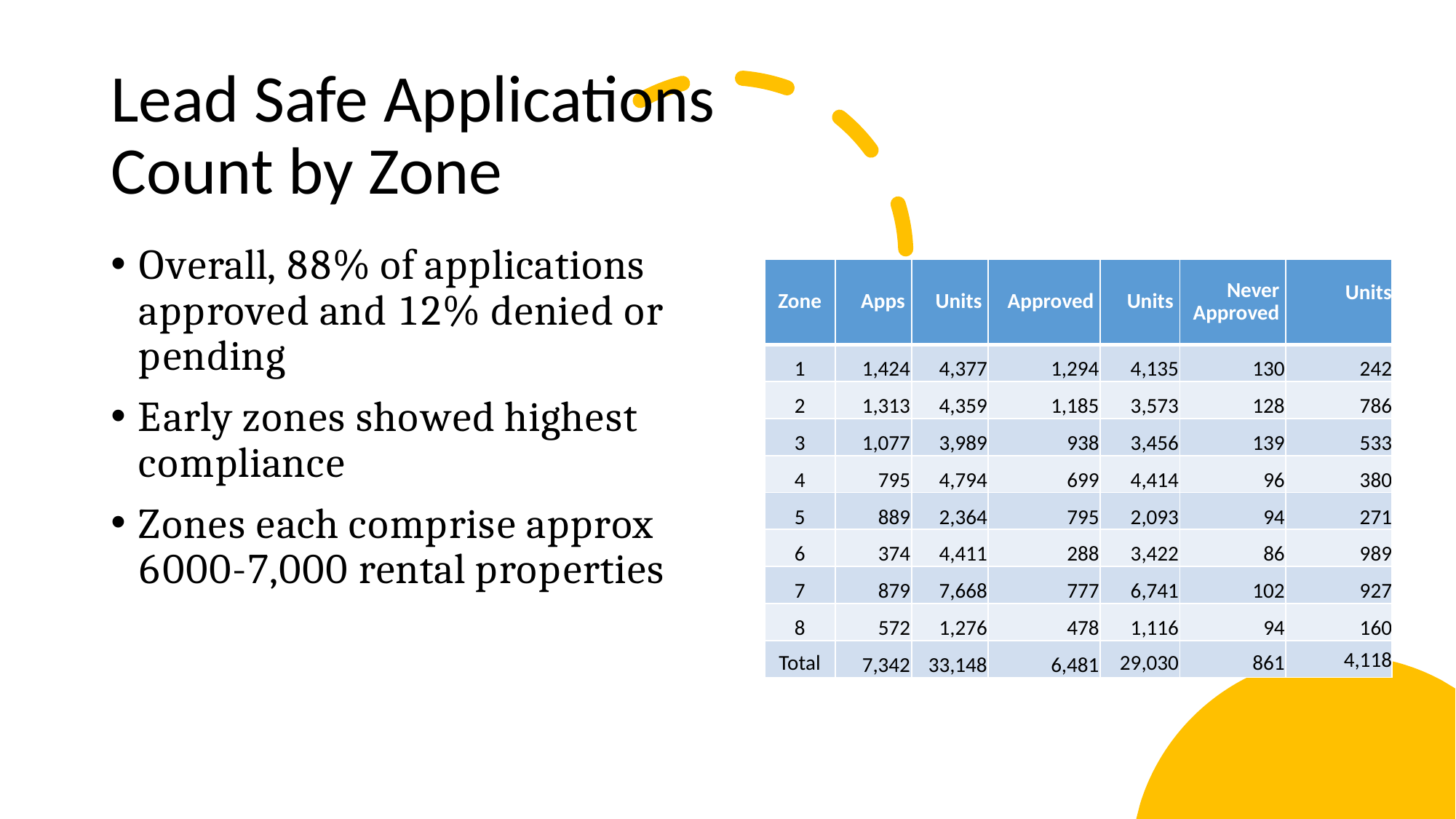

# Lead Safe Applications Count by Zone

Overall, 88% of applications approved and 12% denied or pending
Early zones showed highest compliance
Zones each comprise approx 6000-7,000 rental properties

| Zone | Apps | Units | Approved | Units | Never Approved | Units |
| --- | --- | --- | --- | --- | --- | --- |
| 1 | 1,424 | 4,377 | 1,294 | 4,135 | 130 | 242 |
| 2 | 1,313 | 4,359 | 1,185 | 3,573 | 128 | 786 |
| 3 | 1,077 | 3,989 | 938 | 3,456 | 139 | 533 |
| 4 | 795 | 4,794 | 699 | 4,414 | 96 | 380 |
| 5 | 889 | 2,364 | 795 | 2,093 | 94 | 271 |
| 6 | 374 | 4,411 | 288 | 3,422 | 86 | 989 |
| 7 | 879 | 7,668 | 777 | 6,741 | 102 | 927 |
| 8 | 572 | 1,276 | 478 | 1,116 | 94 | 160 |
| Total | 7,342 | 33,148 | 6,481 | 29,030 | 861 | 4,118 |